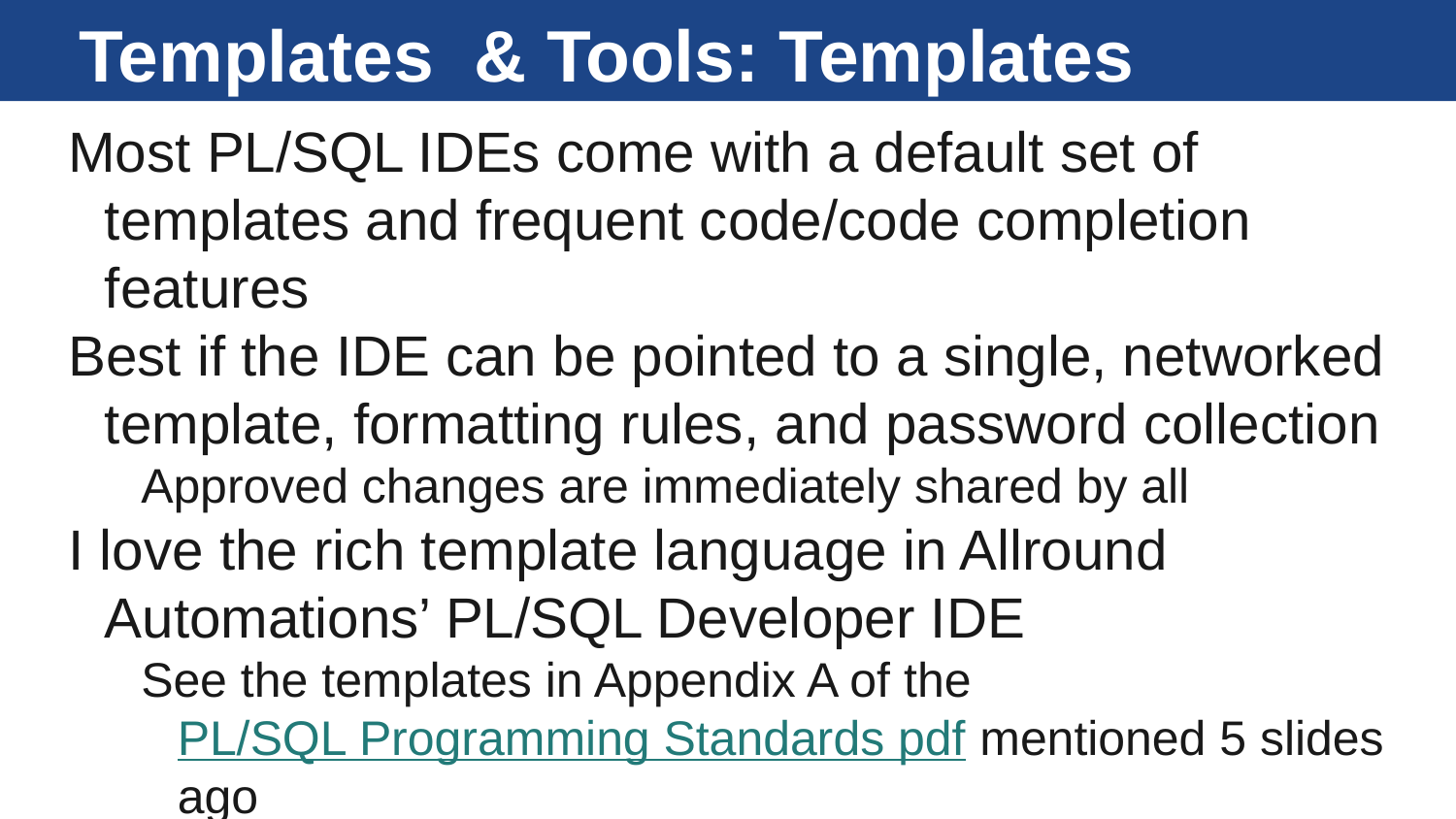

# Templates  & Tools: Templates
Most PL/SQL IDEs come with a default set of templates and frequent code/code completion features
Best if the IDE can be pointed to a single, networked template, formatting rules, and password collection
Approved changes are immediately shared by all
I love the rich template language in Allround Automations’ PL/SQL Developer IDE
See the templates in Appendix A of the PL/SQL Programming Standards pdf mentioned 5 slides ago